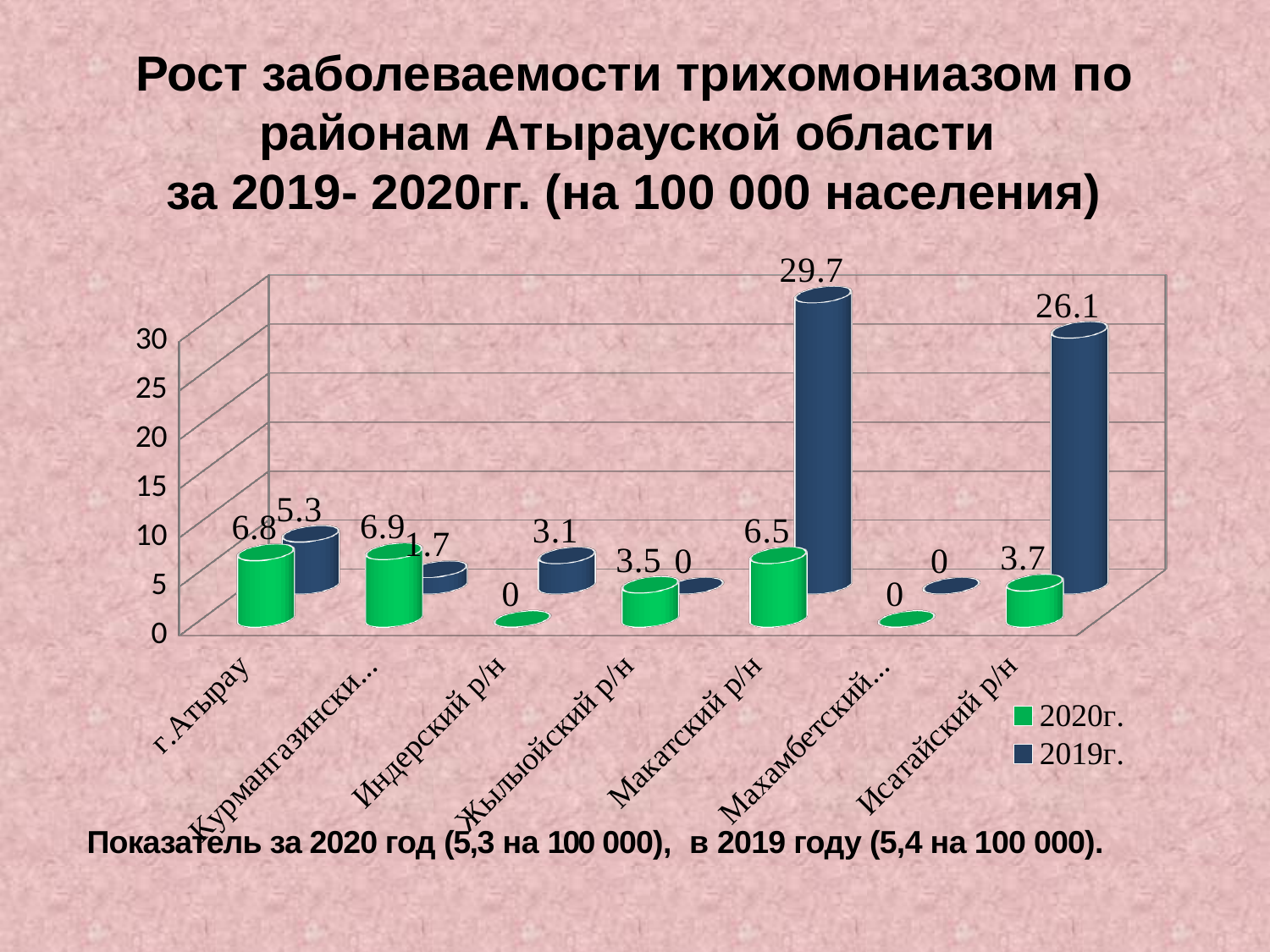

# Рост заболеваемости трихомониазом по районам Атырауской области за 2019- 2020гг. (на 100 000 населения)

[unsupported chart]

Показатель за 2020 год (5,3 на 100 000), в2019 году (5,4 на 100 000).